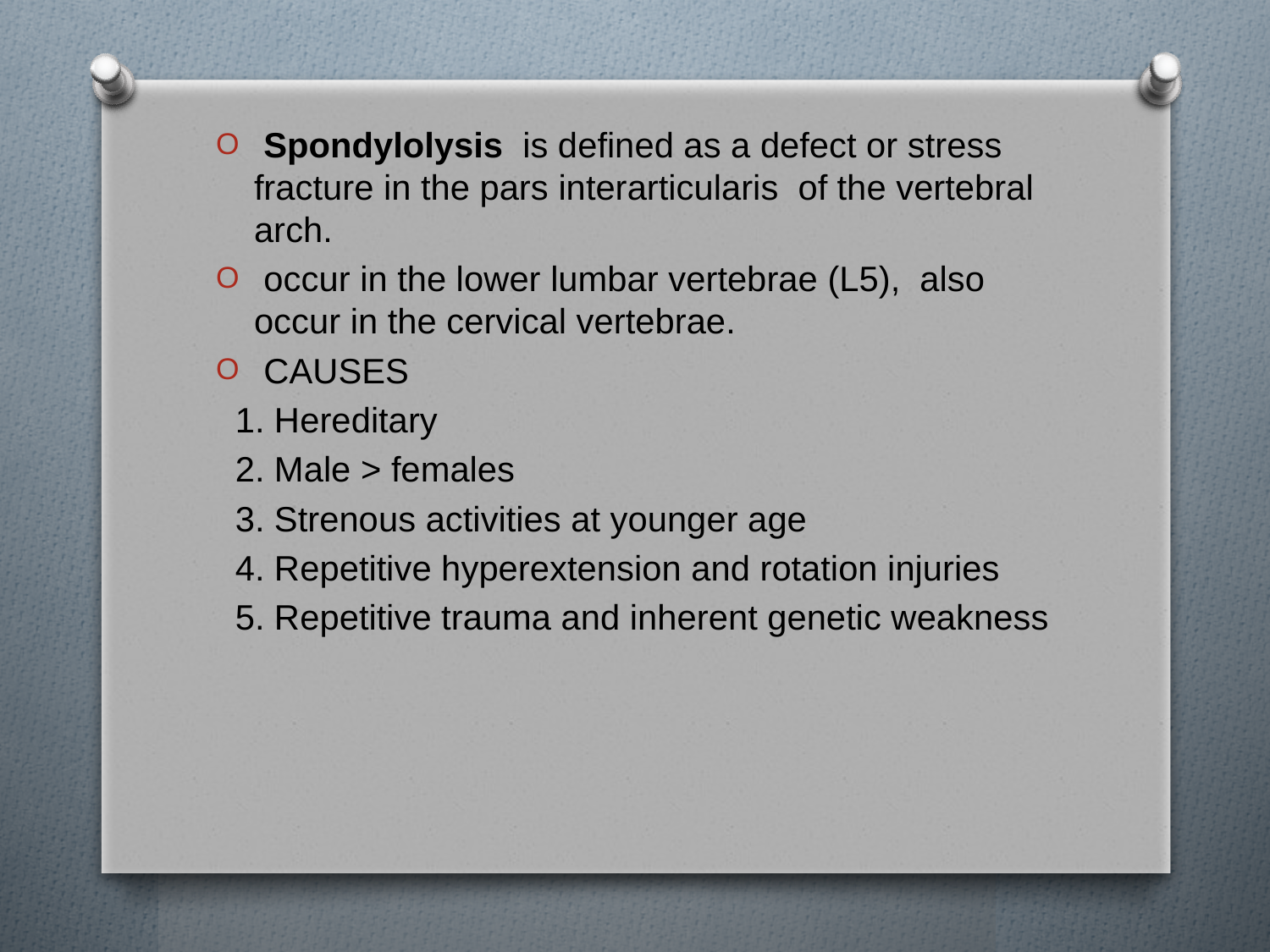

Spondylolysis  is defined as a defect or stress fracture in the pars interarticularis  of the vertebral arch.
 occur in the lower lumbar vertebrae (L5),  also occur in the cervical vertebrae.
 CAUSES
  1. Hereditary
  2. Male > females
  3. Strenous activities at younger age
  4. Repetitive hyperextension and rotation injuries
  5. Repetitive trauma and inherent genetic weakness